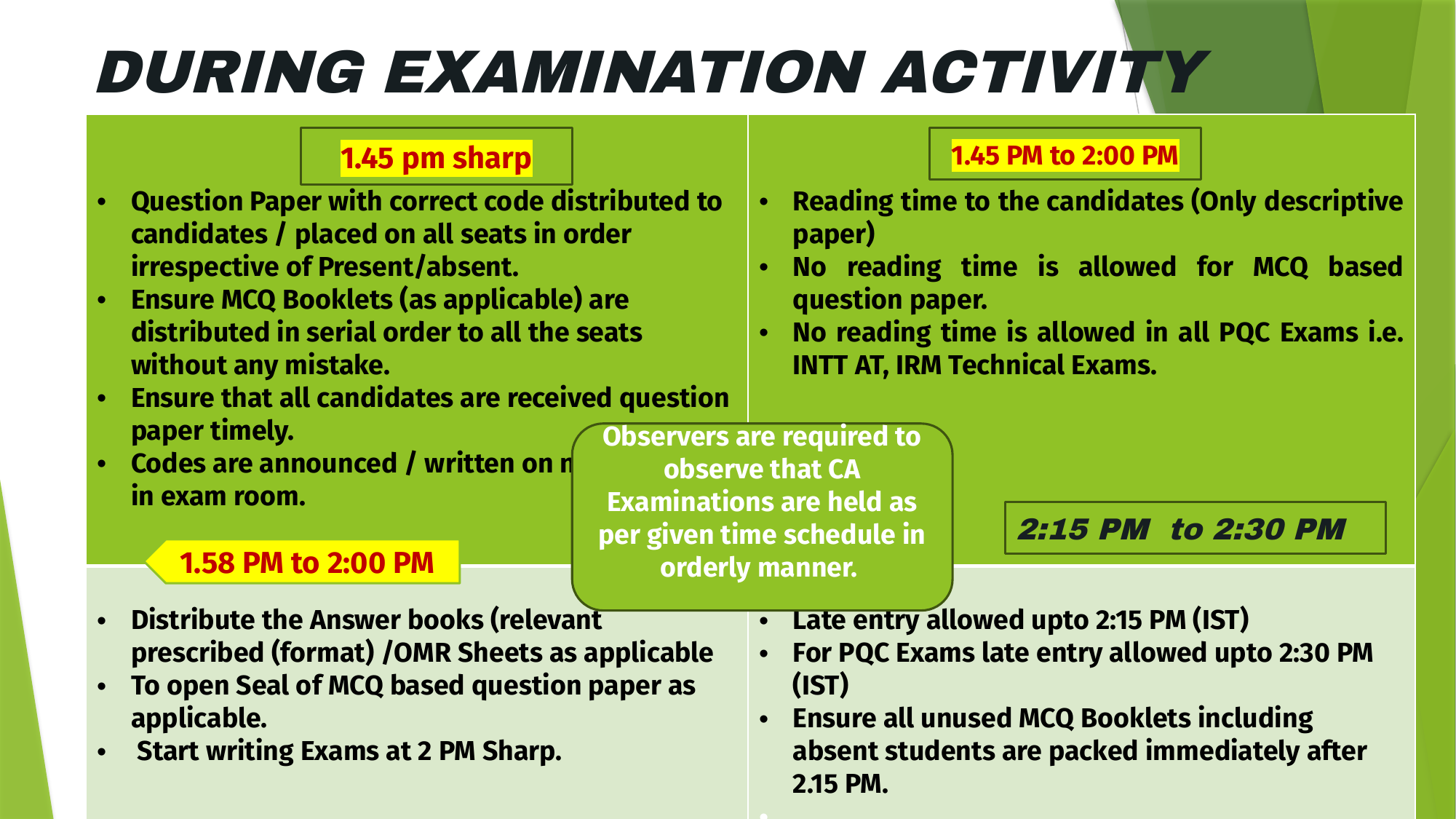

# DURING EXAMINATION ACTIVITY
| Question Paper with correct code distributed to candidates / placed on all seats in order irrespective of Present/absent. Ensure MCQ Booklets (as applicable) are distributed in serial order to all the seats without any mistake. Ensure that all candidates are received question paper timely. Codes are announced / written on notice board in exam room. | Reading time to the candidates (Only descriptive paper) No reading time is allowed for MCQ based question paper. No reading time is allowed in all PQC Exams i.e. INTT AT, IRM Technical Exams. |
| --- | --- |
| Distribute the Answer books (relevant prescribed (format) /OMR Sheets as applicable To open Seal of MCQ based question paper as applicable. Start writing Exams at 2 PM Sharp. | Late entry allowed upto 2:15 PM (IST) For PQC Exams late entry allowed upto 2:30 PM (IST) Ensure all unused MCQ Booklets including absent students are packed immediately after 2.15 PM. |
1.45 pm sharp
1.45 PM to 2:00 PM

Observers are required to observe that CA Examinations are held as per given time schedule in orderly manner.

2:15 PM  to 2:30 PM
1.58 PM to 2:00 PM